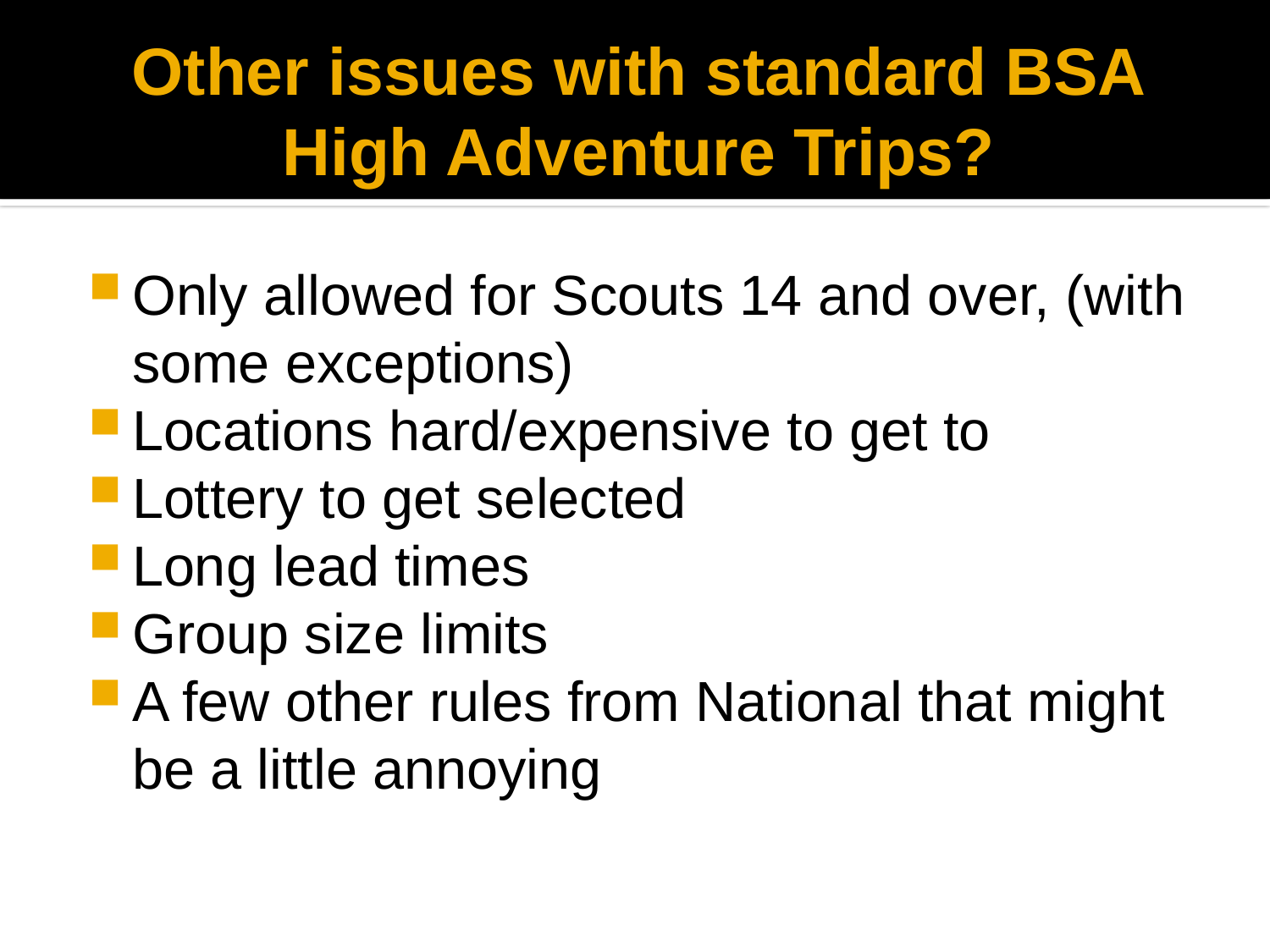

# Other issues with standard BSA High Adventure Trips?
Only allowed for Scouts 14 and over, (with some exceptions)
Locations hard/expensive to get to
Lottery to get selected
Long lead times
Group size limits
A few other rules from National that might be a little annoying